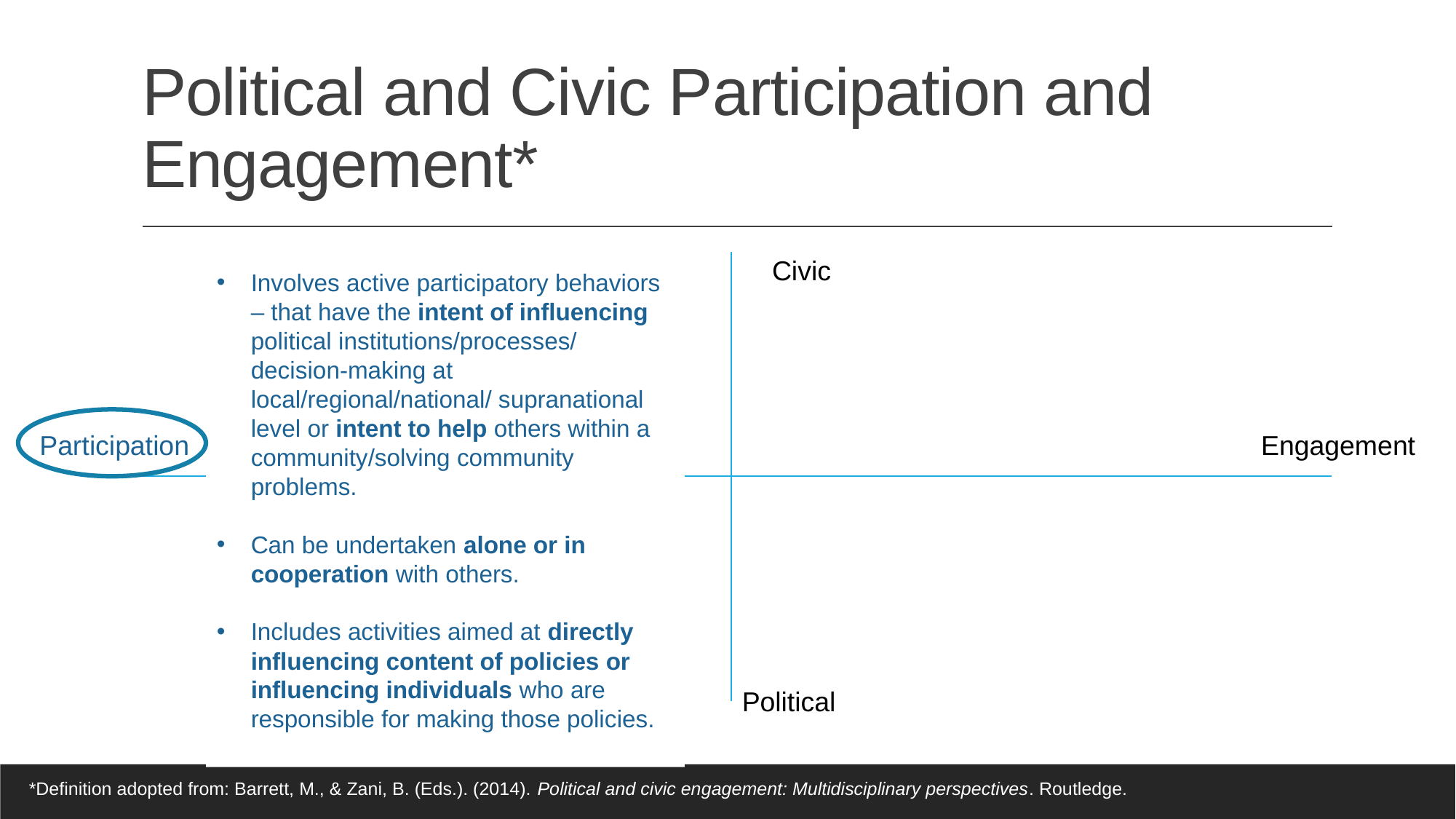

# Political and Civic Participation and Engagement*
Civic
Involves active participatory behaviors – that have the intent of influencing political institutions/processes/ decision-making at local/regional/national/ supranational  level or intent to help others within a community/solving community problems.

Can be undertaken alone or in cooperation with others.

Includes activities aimed at directly influencing content of policies or influencing individuals who are responsible for making those policies.

Participation
Engagement
Political
*Definition adopted from: Barrett, M., & Zani, B. (Eds.). (2014). Political and civic engagement: Multidisciplinary perspectives. Routledge.